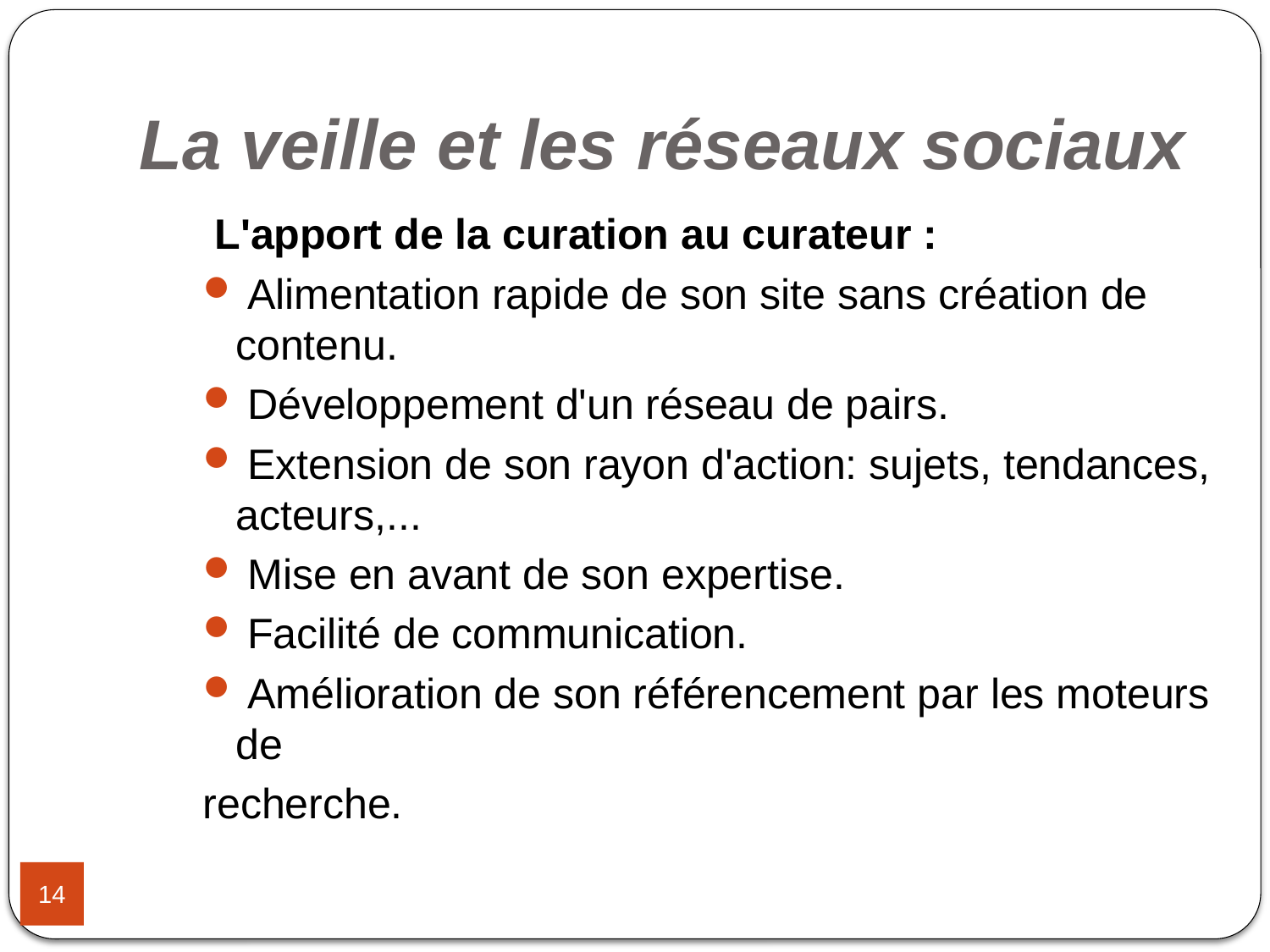

# La veille et les réseaux sociaux
 L'apport de la curation au curateur :
 Alimentation rapide de son site sans création de contenu.
 Développement d'un réseau de pairs.
 Extension de son rayon d'action: sujets, tendances, acteurs,...
 Mise en avant de son expertise.
 Facilité de communication.
 Amélioration de son référencement par les moteurs de
recherche.
14